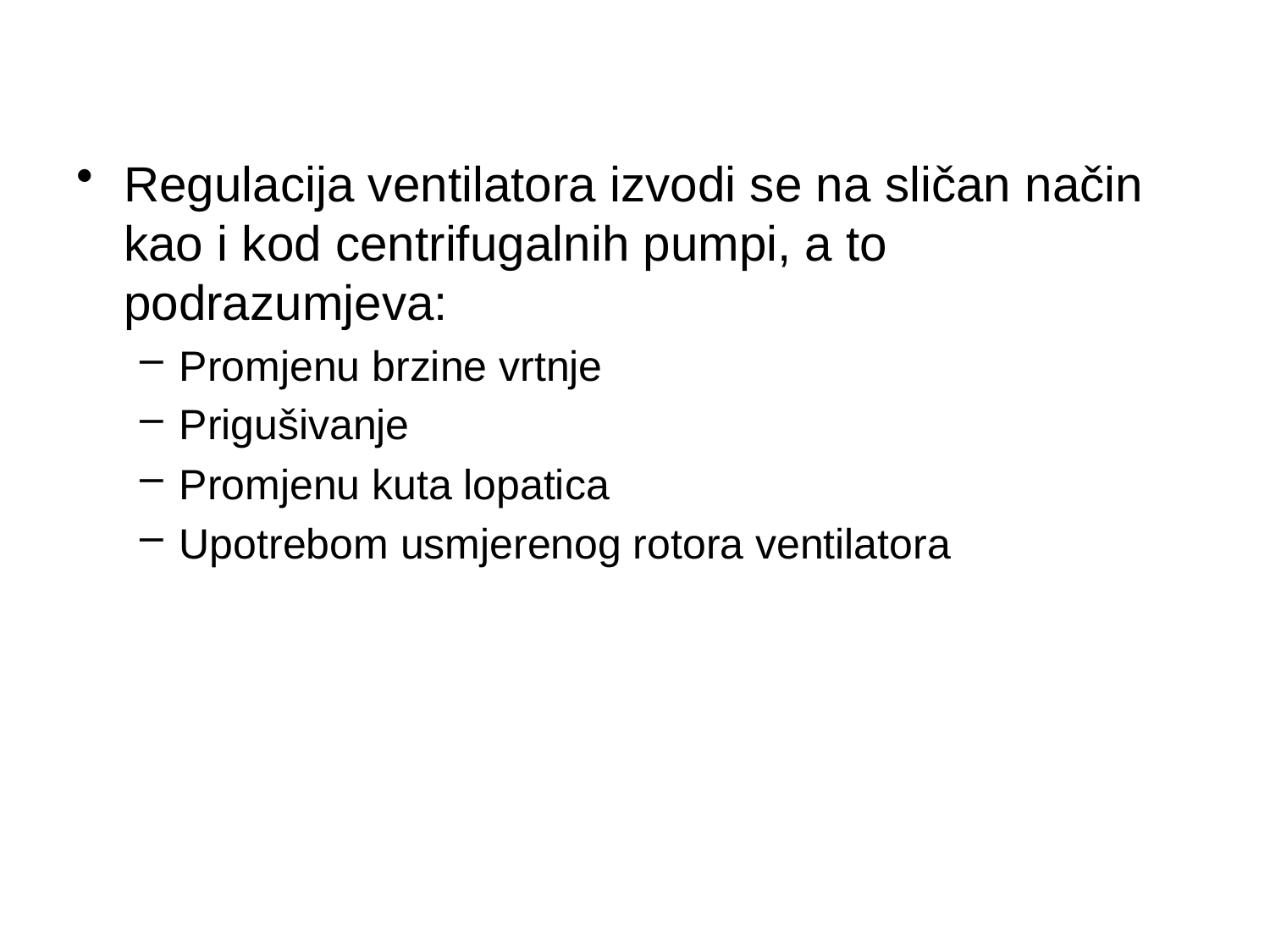

Regulacija ventilatora izvodi se na sličan način kao i kod centrifugalnih pumpi, a to podrazumjeva:
Promjenu brzine vrtnje
Prigušivanje
Promjenu kuta lopatica
Upotrebom usmjerenog rotora ventilatora